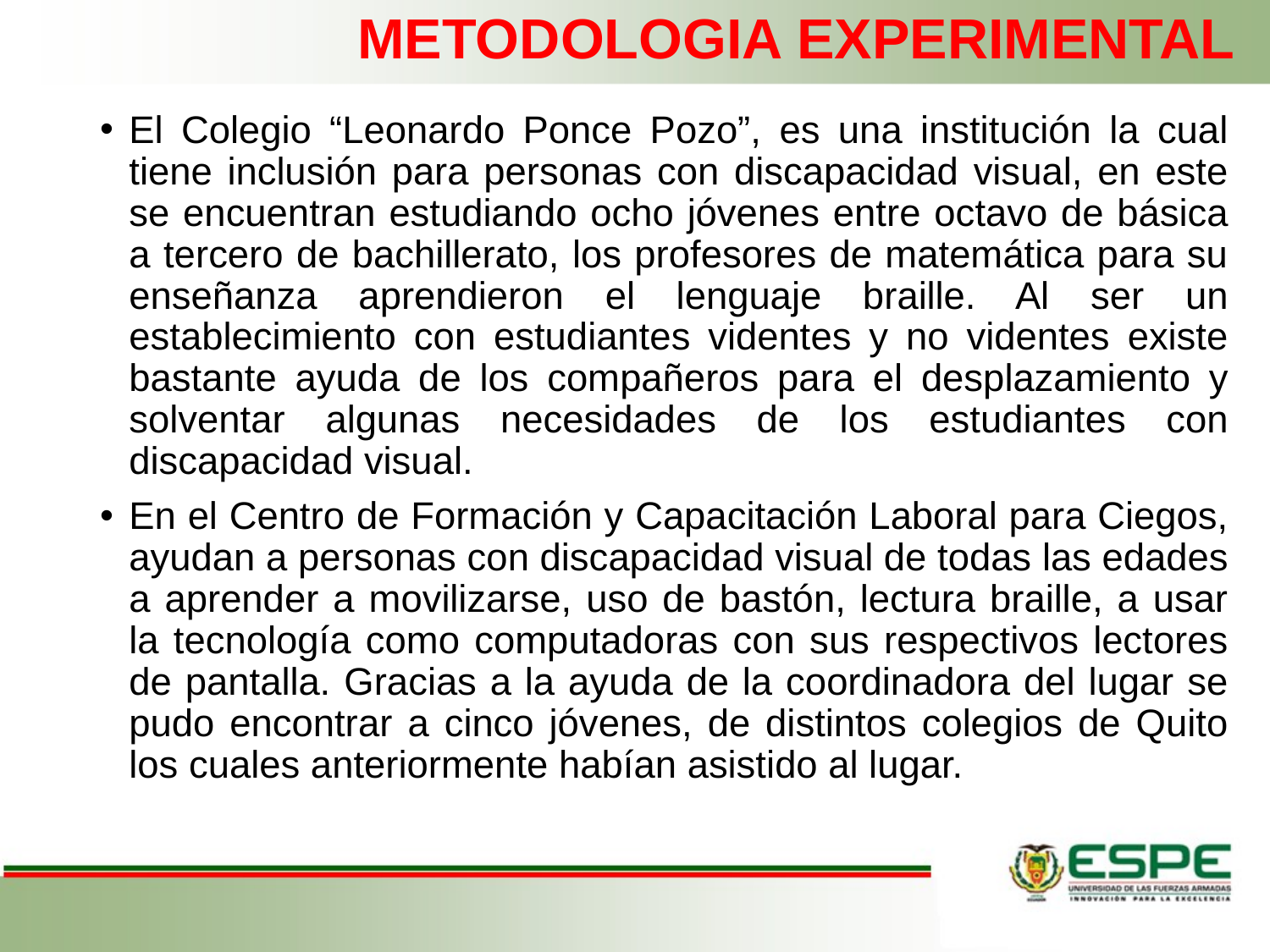

# METODOLOGIA EXPERIMENTAL
El Colegio “Leonardo Ponce Pozo”, es una institución la cual tiene inclusión para personas con discapacidad visual, en este se encuentran estudiando ocho jóvenes entre octavo de básica a tercero de bachillerato, los profesores de matemática para su enseñanza aprendieron el lenguaje braille. Al ser un establecimiento con estudiantes videntes y no videntes existe bastante ayuda de los compañeros para el desplazamiento y solventar algunas necesidades de los estudiantes con discapacidad visual.
En el Centro de Formación y Capacitación Laboral para Ciegos, ayudan a personas con discapacidad visual de todas las edades a aprender a movilizarse, uso de bastón, lectura braille, a usar la tecnología como computadoras con sus respectivos lectores de pantalla. Gracias a la ayuda de la coordinadora del lugar se pudo encontrar a cinco jóvenes, de distintos colegios de Quito los cuales anteriormente habían asistido al lugar.